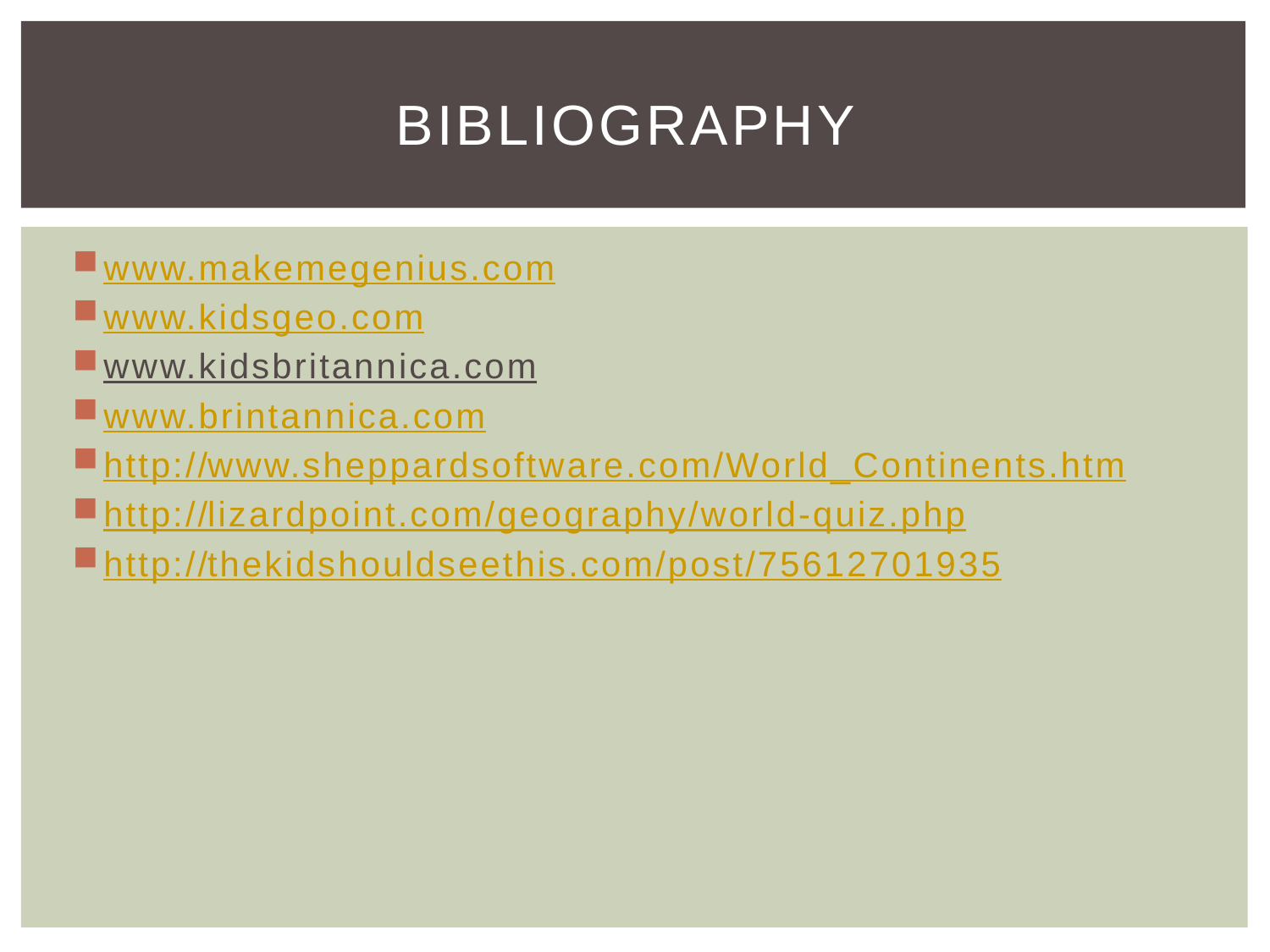

# Bibliography
www.makemegenius.com
www.kidsgeo.com
www.kidsbritannica.com
www.brintannica.com
http://www.sheppardsoftware.com/World_Continents.htm
http://lizardpoint.com/geography/world-quiz.php
http://thekidshouldseethis.com/post/75612701935